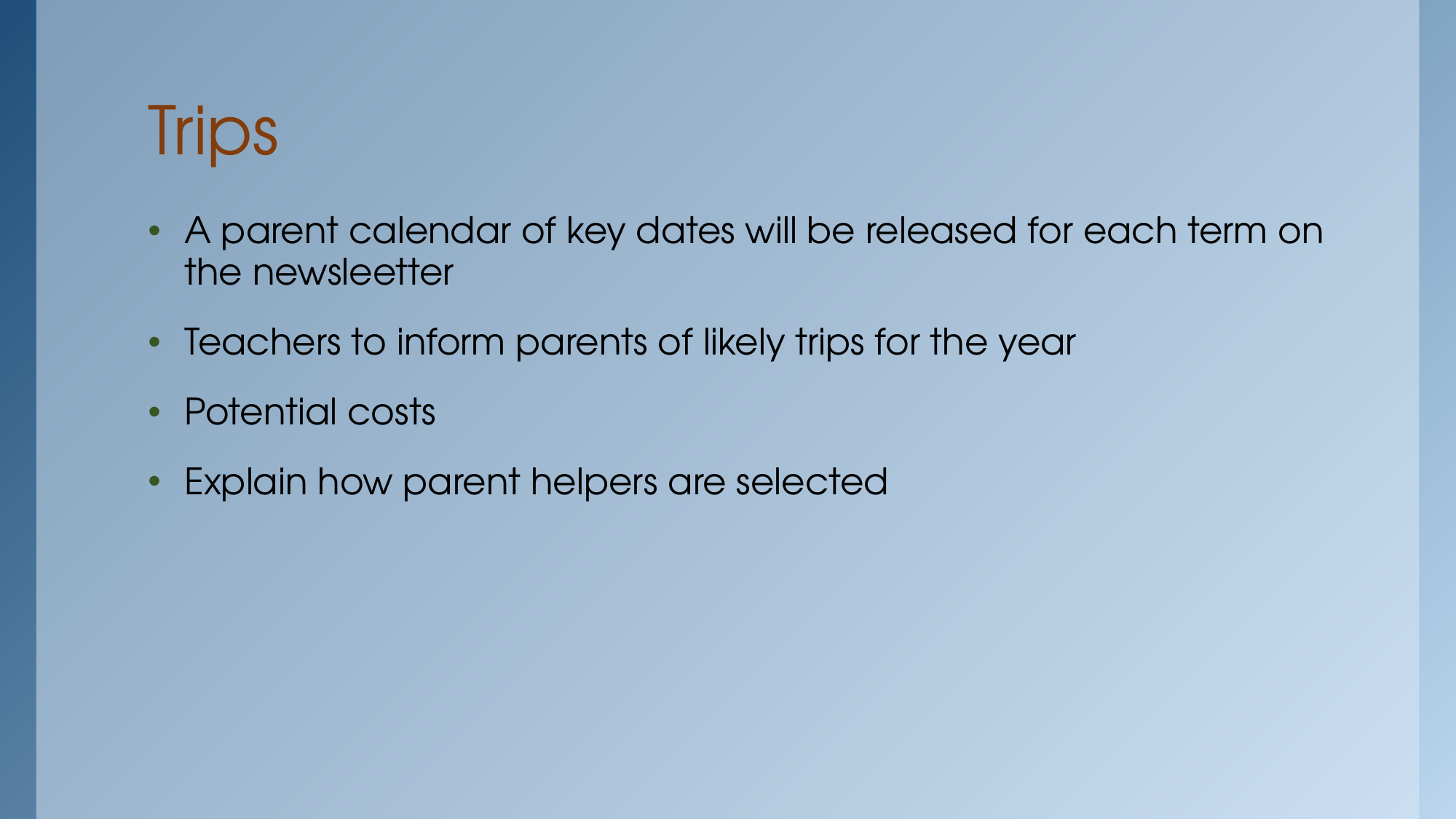

# Trips
A parent calendar of key dates will be released for each term on the newsleetter
Teachers to inform parents of likely trips for the year
Potential costs
Explain how parent helpers are selected